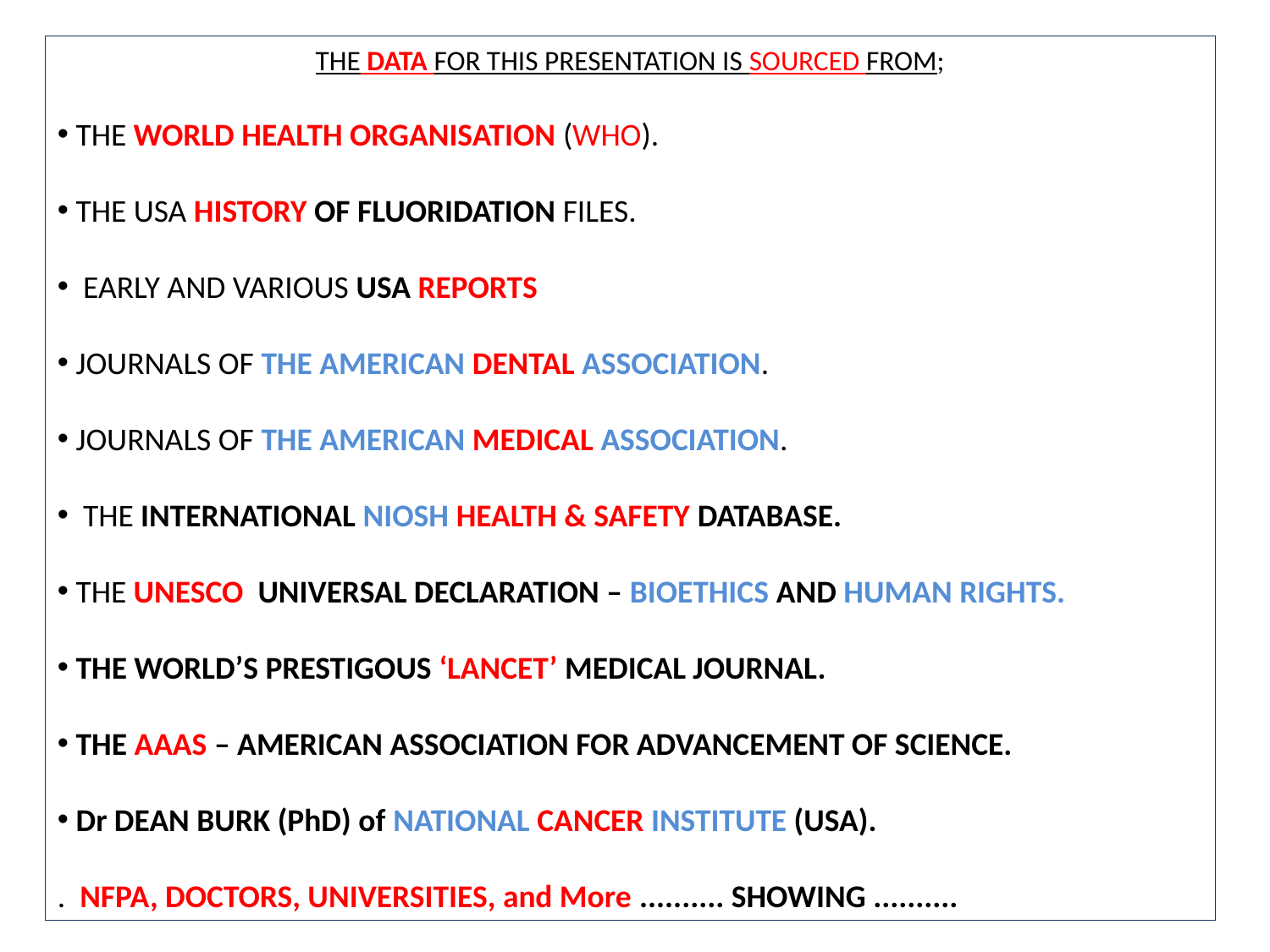

THE DATA FOR THIS PRESENTATION IS SOURCED FROM;

 THE WORLD HEALTH ORGANISATION (WHO).

 THE USA HISTORY OF FLUORIDATION FILES.

  EARLY AND VARIOUS USA REPORTS

 JOURNALS OF THE AMERICAN DENTAL ASSOCIATION.

 JOURNALS OF THE AMERICAN MEDICAL ASSOCIATION.

  THE INTERNATIONAL NIOSH HEALTH & SAFETY DATABASE.

 THE UNESCO  UNIVERSAL DECLARATION – BIOETHICS AND HUMAN RIGHTS.

 THE WORLD’S PRESTIGOUS ‘LANCET’ MEDICAL JOURNAL.

 THE AAAS – AMERICAN ASSOCIATION FOR ADVANCEMENT OF SCIENCE.

 Dr DEAN BURK (PhD) of NATIONAL CANCER INSTITUTE (USA).

.  NFPA, DOCTORS, UNIVERSITIES, and More .......... SHOWING ..........